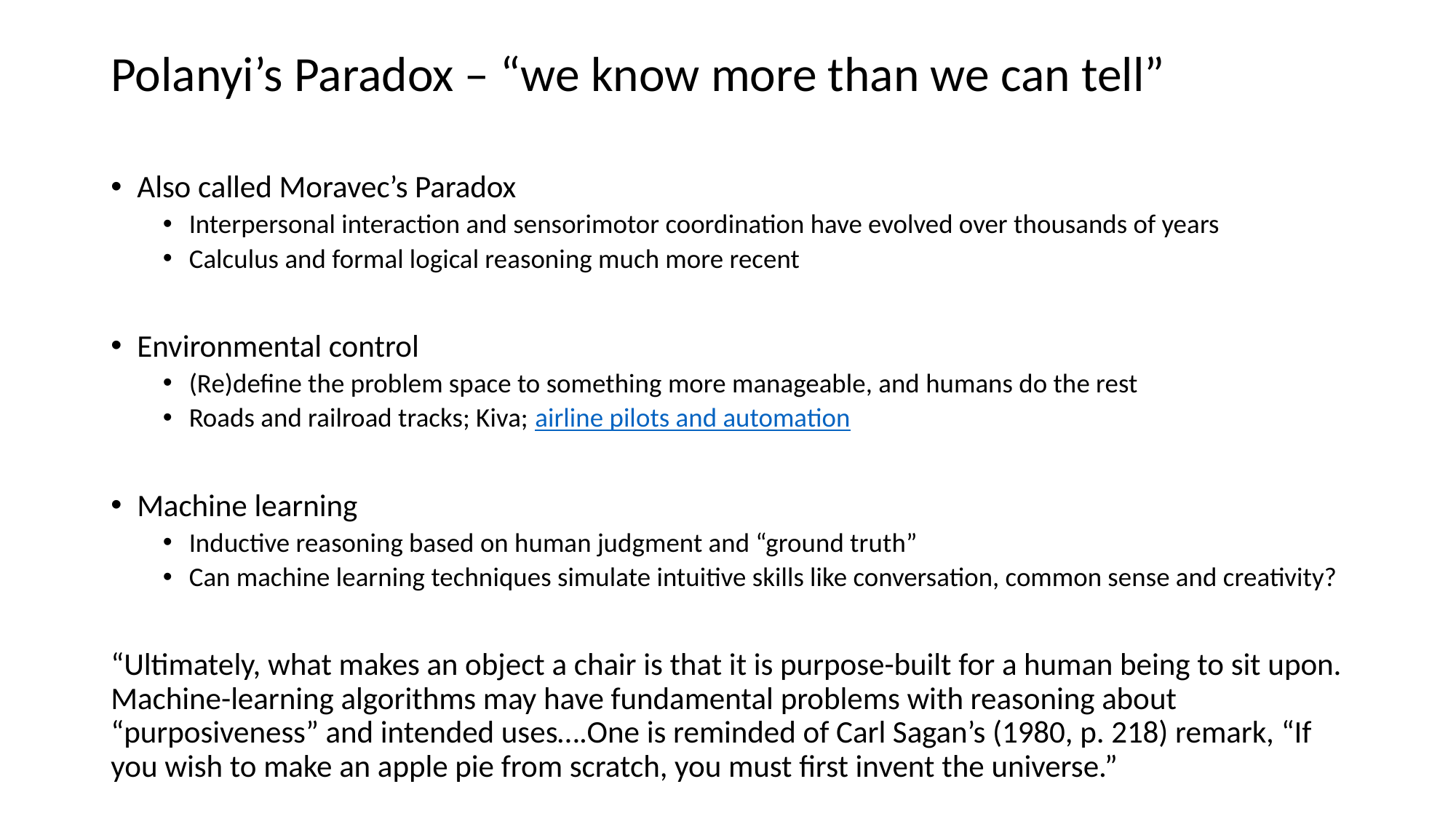

# Polanyi’s Paradox – “we know more than we can tell”
Also called Moravec’s Paradox
Interpersonal interaction and sensorimotor coordination have evolved over thousands of years
Calculus and formal logical reasoning much more recent

Environmental control
(Re)define the problem space to something more manageable, and humans do the rest
Roads and railroad tracks; Kiva; airline pilots and automation

Machine learning
Inductive reasoning based on human judgment and “ground truth”
Can machine learning techniques simulate intuitive skills like conversation, common sense and creativity?

“Ultimately, what makes an object a chair is that it is purpose-built for a human being to sit upon. Machine-learning algorithms may have fundamental problems with reasoning about “purposiveness” and intended uses….One is reminded of Carl Sagan’s (1980, p. 218) remark, “If you wish to make an apple pie from scratch, you must first invent the universe.”